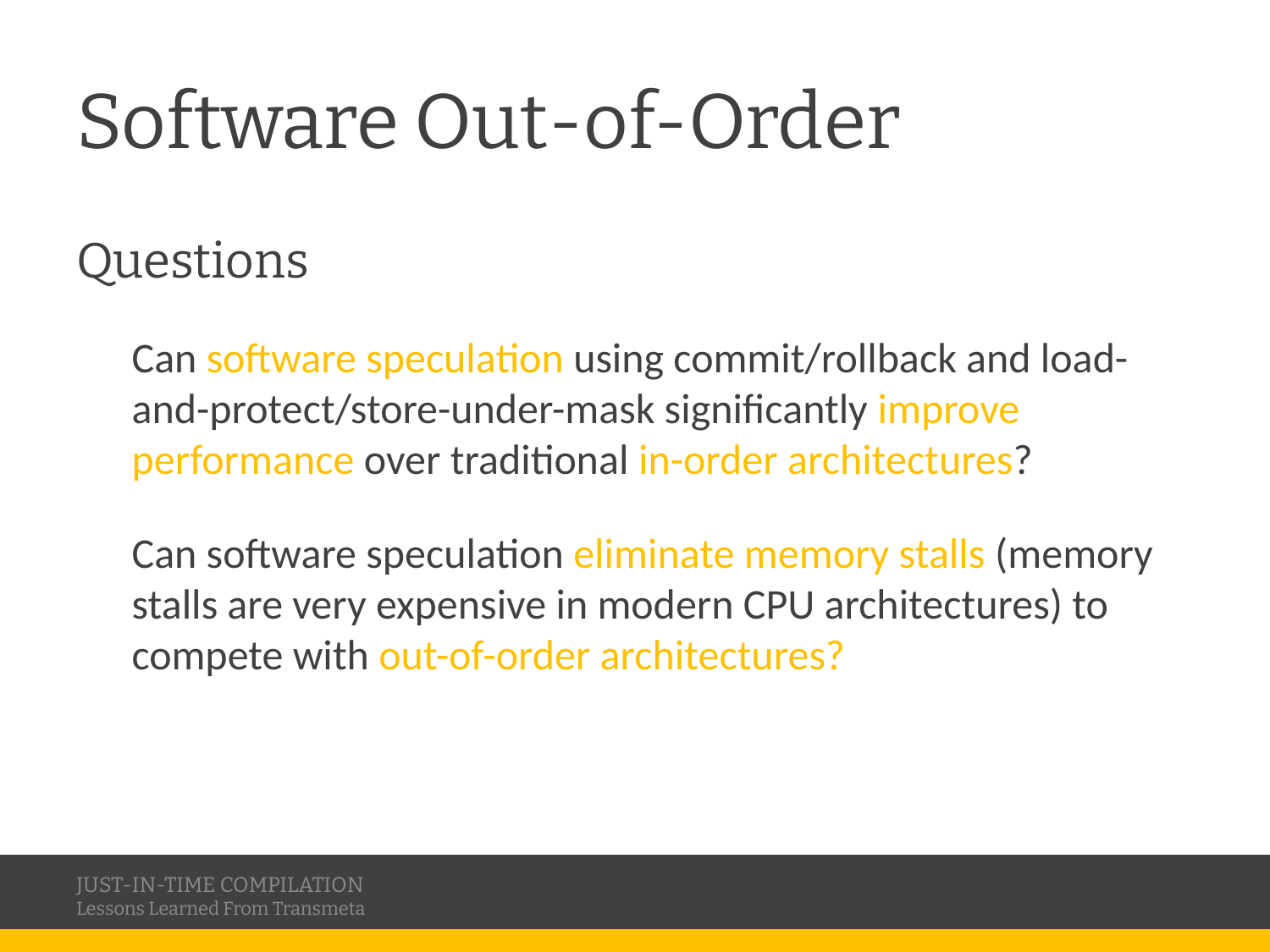

# Software Out-of-Order
Questions

Can software speculation using commit/rollback and load-and-protect/store-under-mask significantly improve performance over traditional in-order architectures?

Can software speculation eliminate memory stalls (memory stalls are very expensive in modern CPU architectures) to compete with out-of-order architectures?

JUST-IN-TIME COMPILATION
Lessons Learned From Transmeta